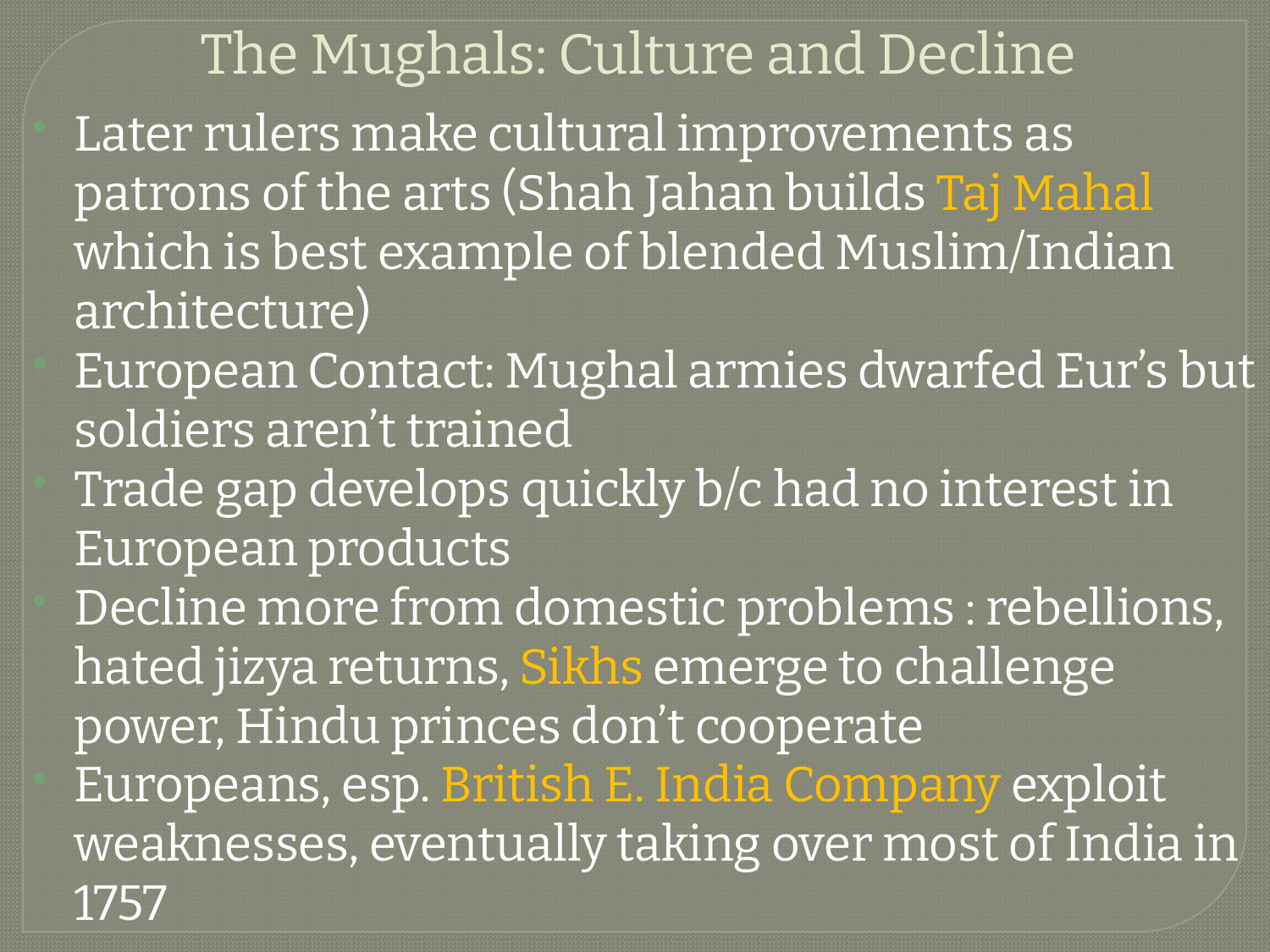

The Mughals: Culture and Decline
Later rulers make cultural improvements as patrons of the arts (Shah Jahan builds Taj Mahal which is best example of blended Muslim/Indian architecture)
European Contact: Mughal armies dwarfed Eur’s but soldiers aren’t trained
Trade gap develops quickly b/c had no interest in European products
Decline more from domestic problems : rebellions, hated jizya returns, Sikhs emerge to challenge power, Hindu princes don’t cooperate
Europeans, esp. British E. India Company exploit weaknesses, eventually taking over most of India in 1757